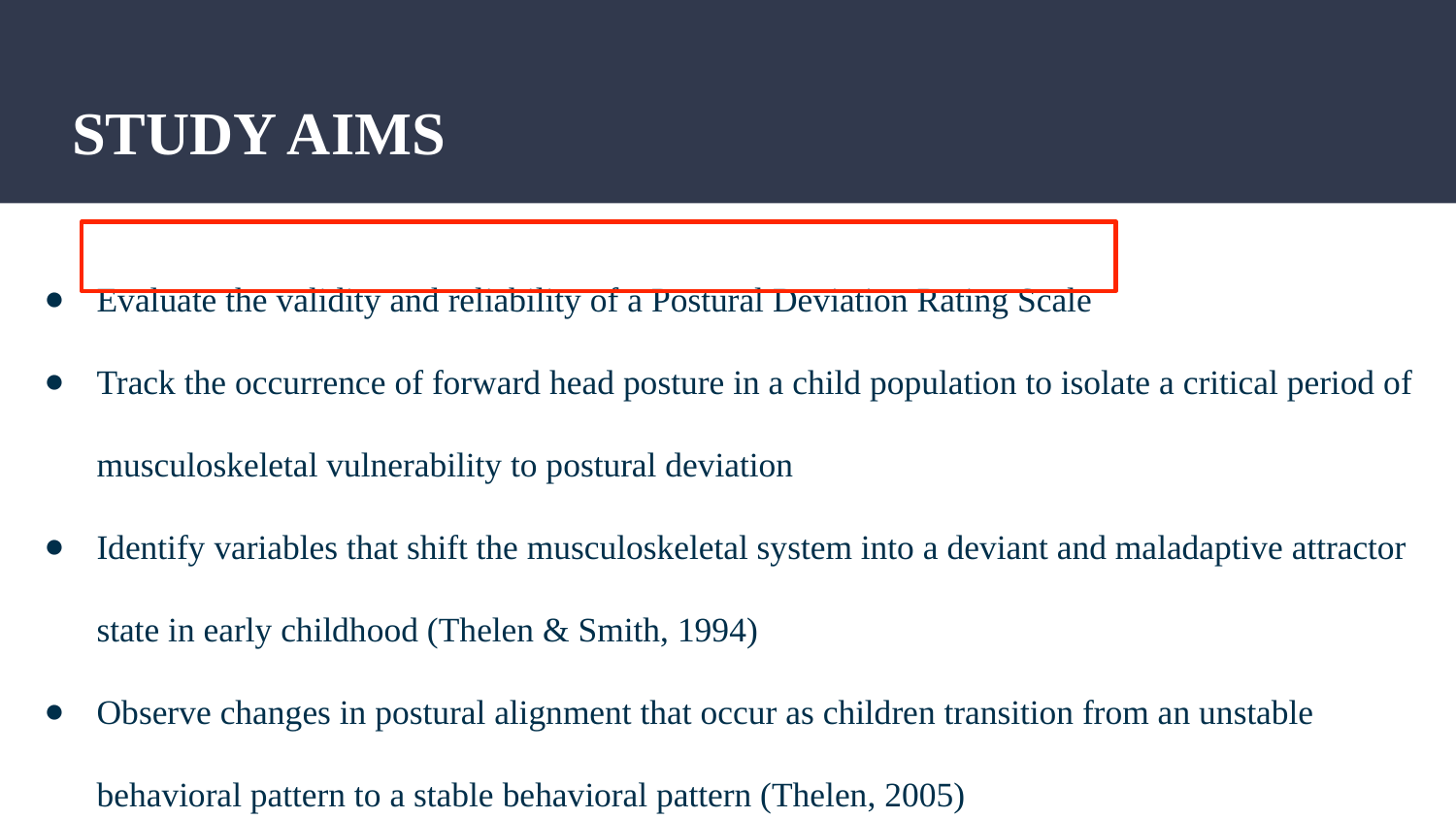

# STUDY AIMS
Evaluate the validity and reliability of a Postural Deviation Rating Scale
Track the occurrence of forward head posture in a child population to isolate a critical period of musculoskeletal vulnerability to postural deviation
Identify variables that shift the musculoskeletal system into a deviant and maladaptive attractor state in early childhood (Thelen & Smith, 1994)
Observe changes in postural alignment that occur as children transition from an unstable behavioral pattern to a stable behavioral pattern (Thelen, 2005)